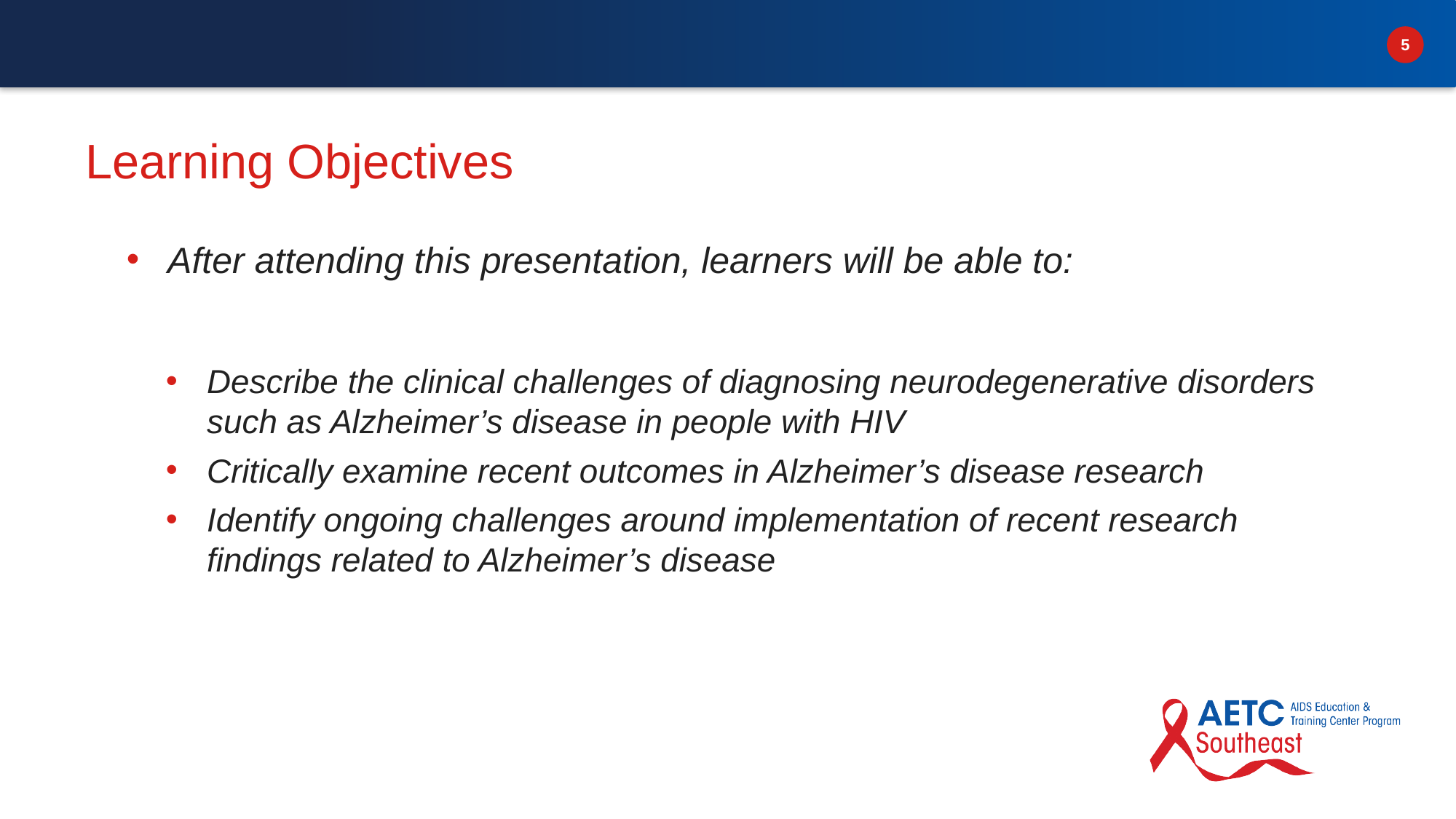

# Learning Objectives
After attending this presentation, learners will be able to:

Describe the clinical challenges of diagnosing neurodegenerative disorders such as Alzheimer’s disease in people with HIV
Critically examine recent outcomes in Alzheimer’s disease research
Identify ongoing challenges around implementation of recent research findings related to Alzheimer’s disease